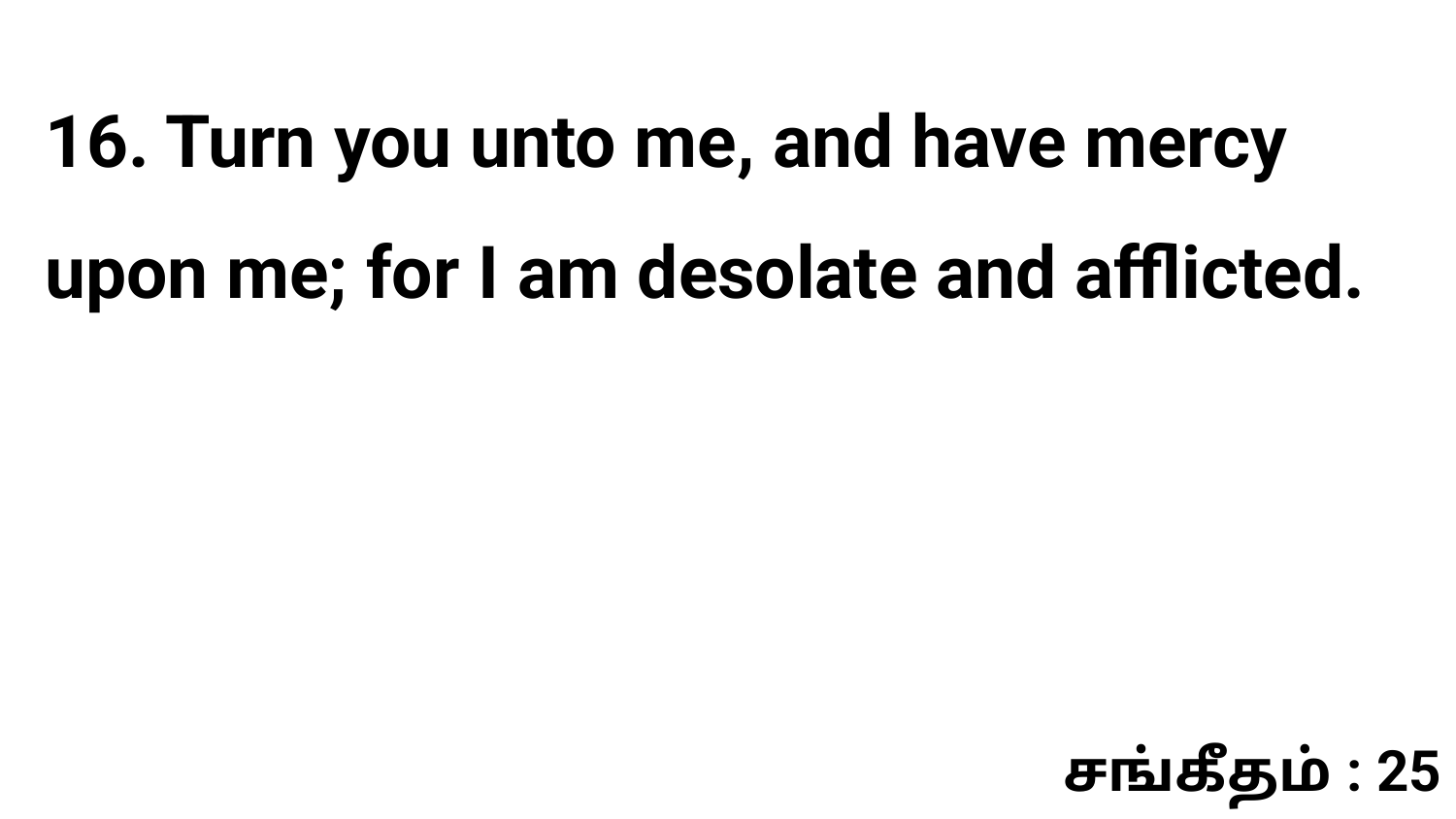

16. Turn you unto me, and have mercy upon me; for I am desolate and afflicted.
சங்கீதம் : 25